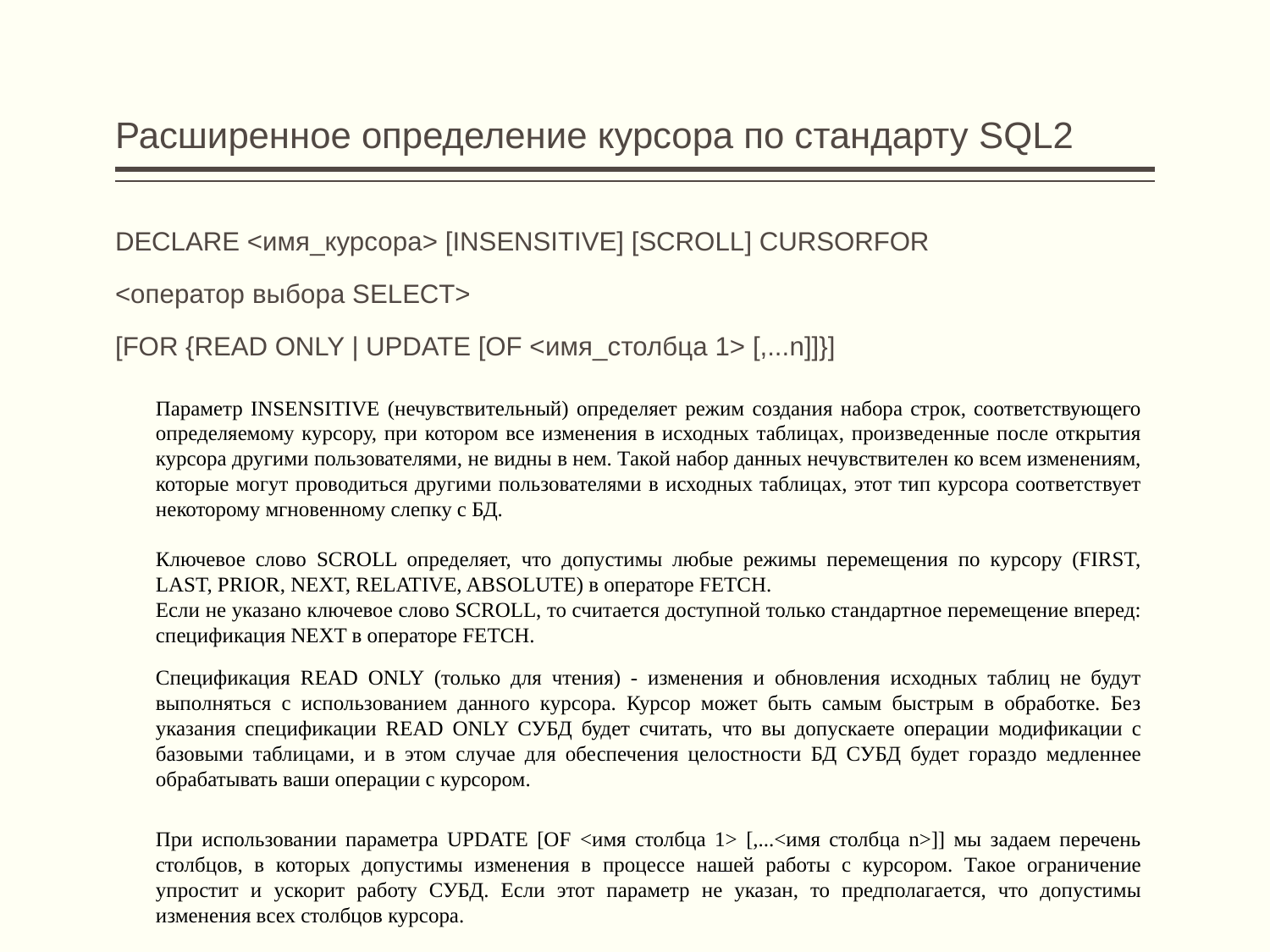

# Расширенное определение курсора по стандарту SQL2
DECLARE <имя_курсора> [INSENSITIVE] [SCROLL] CURSORFOR
<оператор выбора SELECT>
[FOR {READ ONLY | UPDATE [OF <имя_столбца 1> [,...n]]}]
Параметр INSENSITIVE (нечувствительный) определяет режим создания набора строк, соответствующего определяемому курсору, при котором все изменения в исходных таблицах, произведенные после открытия курсора другими пользователями, не видны в нем. Такой набор данных нечувствителен ко всем изменениям, которые могут проводиться другими пользователями в исходных таблицах, этот тип курсора соответствует некоторому мгновенному слепку с БД.
Ключевое слово SCROLL определяет, что допустимы любые режимы перемещения по курсору (FIRST, LAST, PRIOR, NEXT, RELATIVE, ABSOLUTE) в операторе FETCH.
Если не указано ключевое слово SCROLL, то считается доступной только стандартное перемещение вперед: спецификация NEXT в операторе FETCH.
Спецификация READ ONLY (только для чтения) - изменения и обновления исходных таблиц не будут выполняться с использованием данного курсора. Курсор может быть самым быстрым в обработке. Без указания спецификации READ ONLY СУБД будет считать, что вы допускаете операции модификации с базовыми таблицами, и в этом случае для обеспечения целостности БД СУБД будет гораздо медленнее обрабатывать ваши операции с курсором.
При использовании параметра UPDATE [OF <имя столбца 1> [,...<имя столбца n>]] мы задаем перечень столбцов, в которых допустимы изменения в процессе нашей работы с курсором. Такое ограничение упростит и ускорит работу СУБД. Если этот параметр не указан, то предполагается, что допустимы изменения всех столбцов курсора.